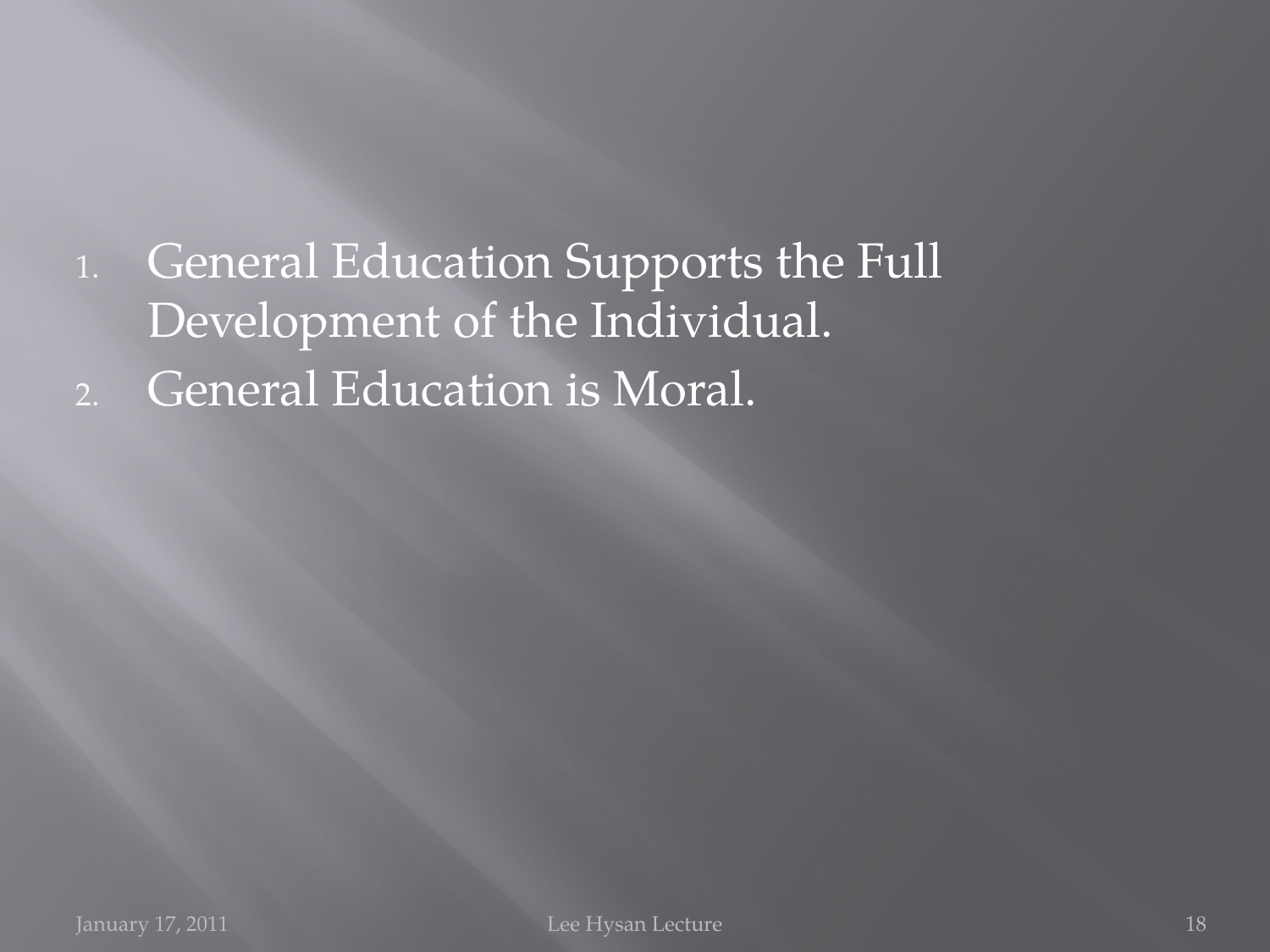

#
General Education Supports the Full Development of the Individual.
General Education is Moral.
January 17, 2011
Lee Hysan Lecture
18